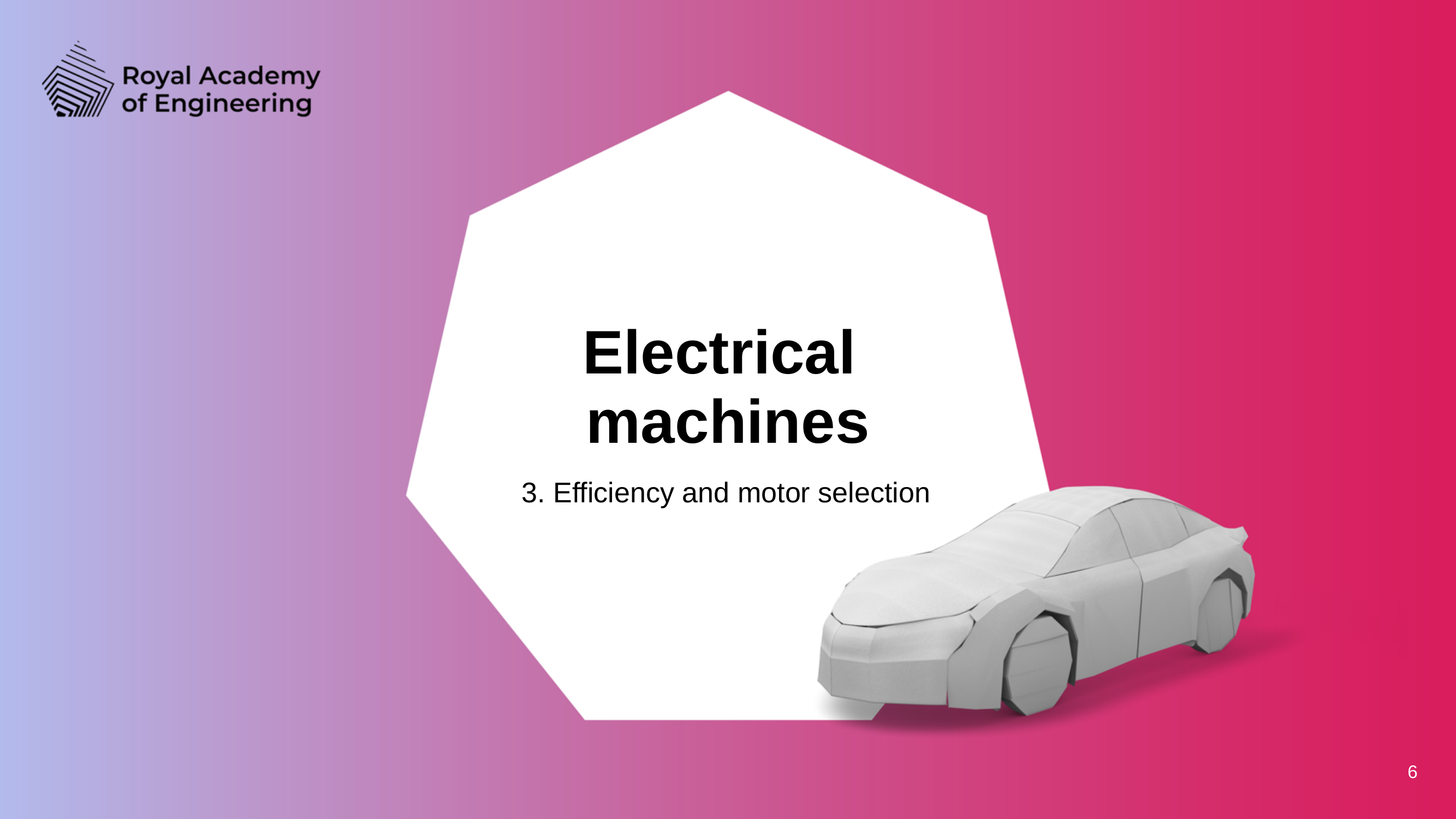

Electrical
machines

3. Efficiency and motor selection

6